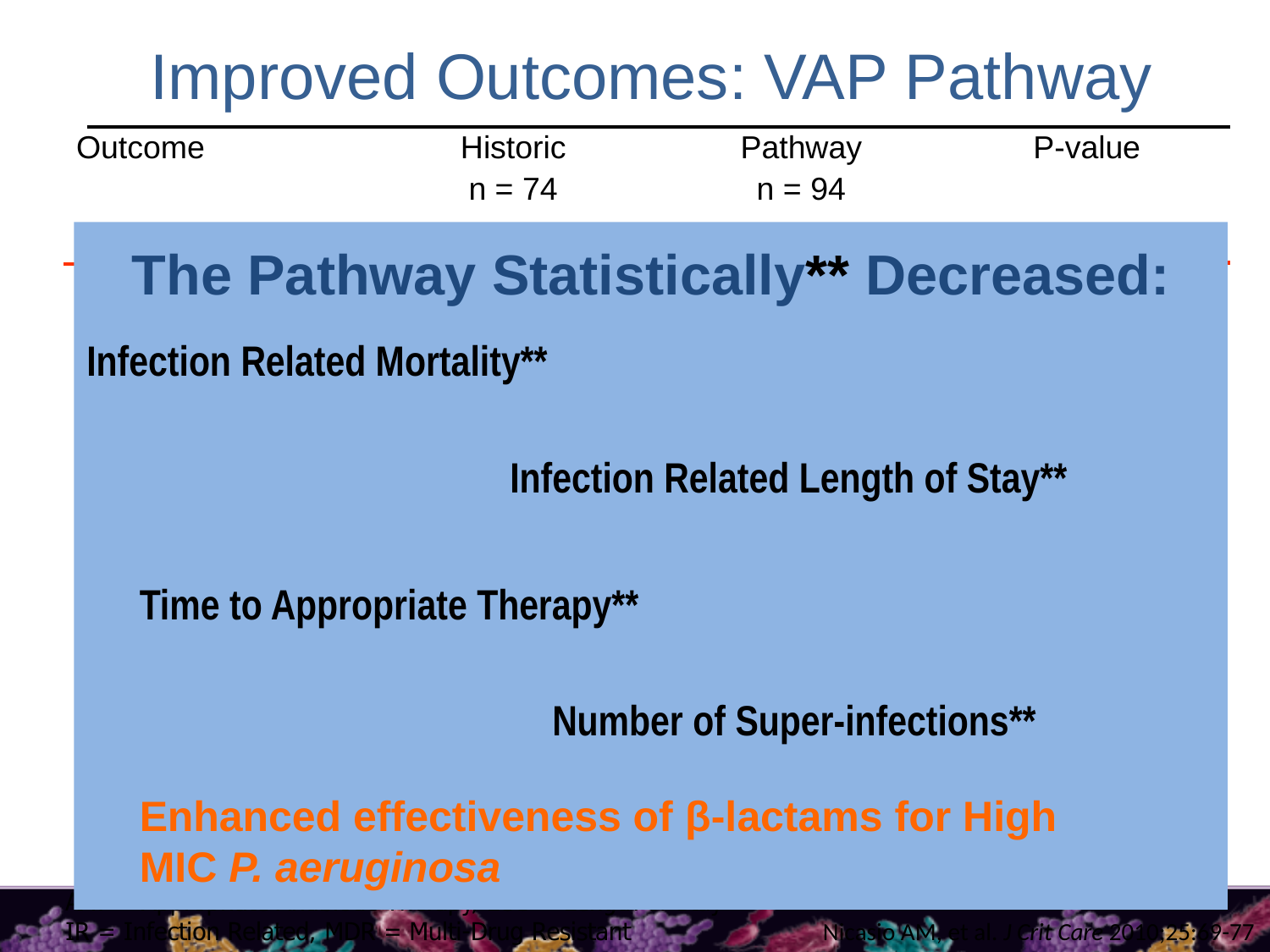

# Improved Outcomes: VAP Pathway
| Outcome | Historic n = 74 |
| --- | --- |
| Days to AAT (mean ± SD) | 1.7 ± 2.6 |
| AAT within 24 hrs | 36 (48.6) |
| LOS (mean ± SD) |  |
| IR | 26.1 ± 18.5 |
| ICU | 31.9 ± 19.9 |
| Hospital | 43.3 ± 23.6 |
| Superinfection | 26 (35.1) |
| MDR-Superinfection | 20 (27.0) |
| All Cause Mortality | 26 (35.1) |
| IR-Mortality | 16 (21.6) |
|  |  | Pathway n = 94 | P-value |
| --- | --- | --- | --- |
|  |  | 0.8 ± 0.8 | 0.065 |
|  |  | 53 (71.6) | 0.007 |
|  |  |  |  |
|  |  | 11.7 ± 8.1 | <0.001 |
|  |  | 29.0 ± 18.6 | 0.282 |
|  |  | 37.9 ± 20.1 | 0.113 |
|  |  | 15 (16.0) | 0.007 |
|  |  | 9 (9.6) | 0.006 |
|  |  | 27 (28.7) | 0.471 |
|  |  | 8 (8.5) | 0.029 |

The Pathway Statistically** Decreased:
Infection Related Mortality**
Infection Related Length of Stay**
Time to Appropriate Therapy**
Number of Super-infections**
Enhanced effectiveness of β-lactams for High MIC P. aeruginosa
AAT = Appropriate Antibiotic Therapy, LOS = Length of Stay
IR = Infection Related, MDR = Multi-Drug Resistant
Nicasio AM, et al. J Crit Care 2010;25:69-77